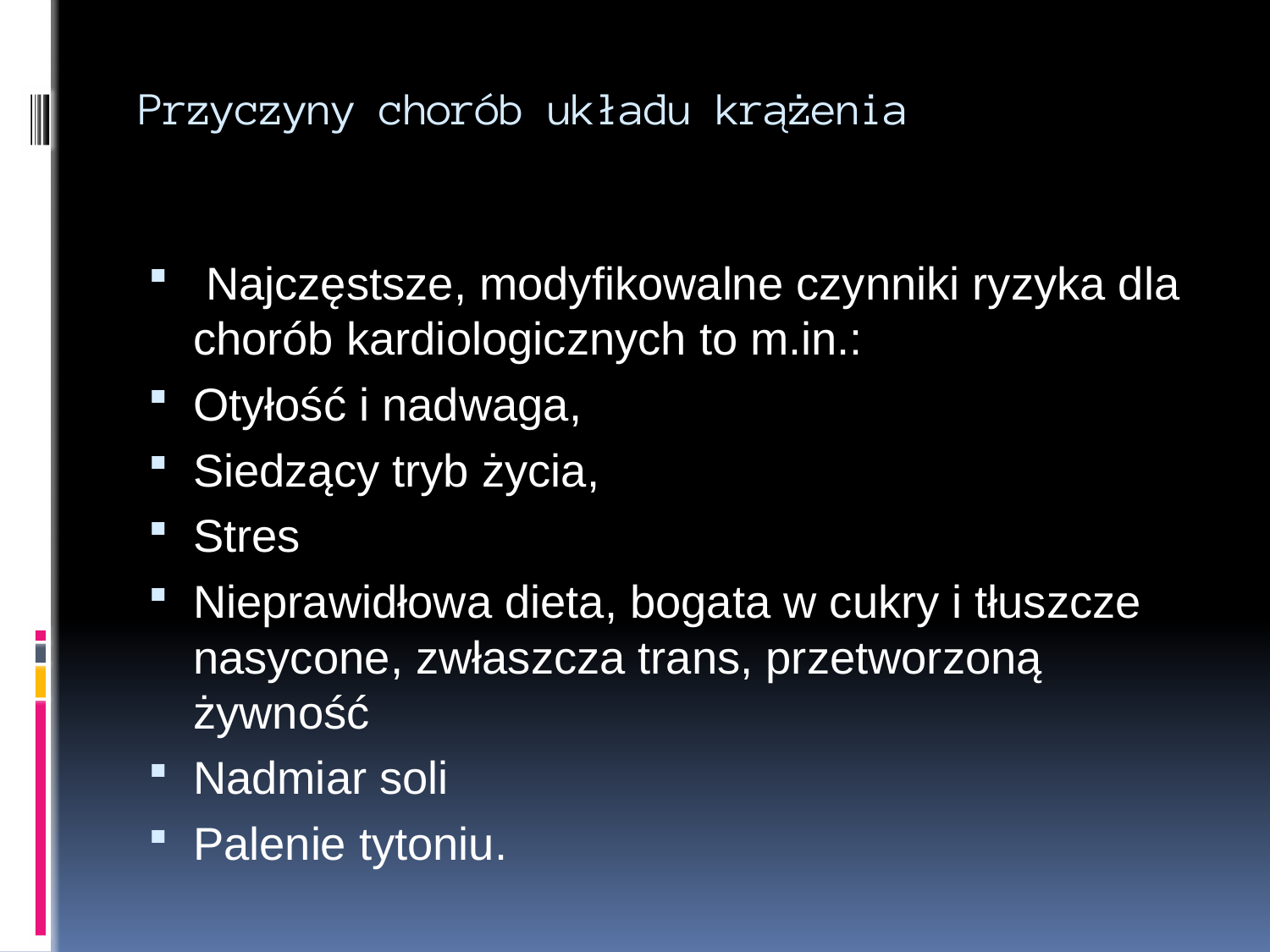

# Przyczyny chorób układu krążenia
 Najczęstsze, modyfikowalne czynniki ryzyka dla chorób kardiologicznych to m.in.:
Otyłość i nadwaga,
Siedzący tryb życia,
Stres
Nieprawidłowa dieta, bogata w cukry i tłuszcze nasycone, zwłaszcza trans, przetworzoną żywność
Nadmiar soli
Palenie tytoniu.